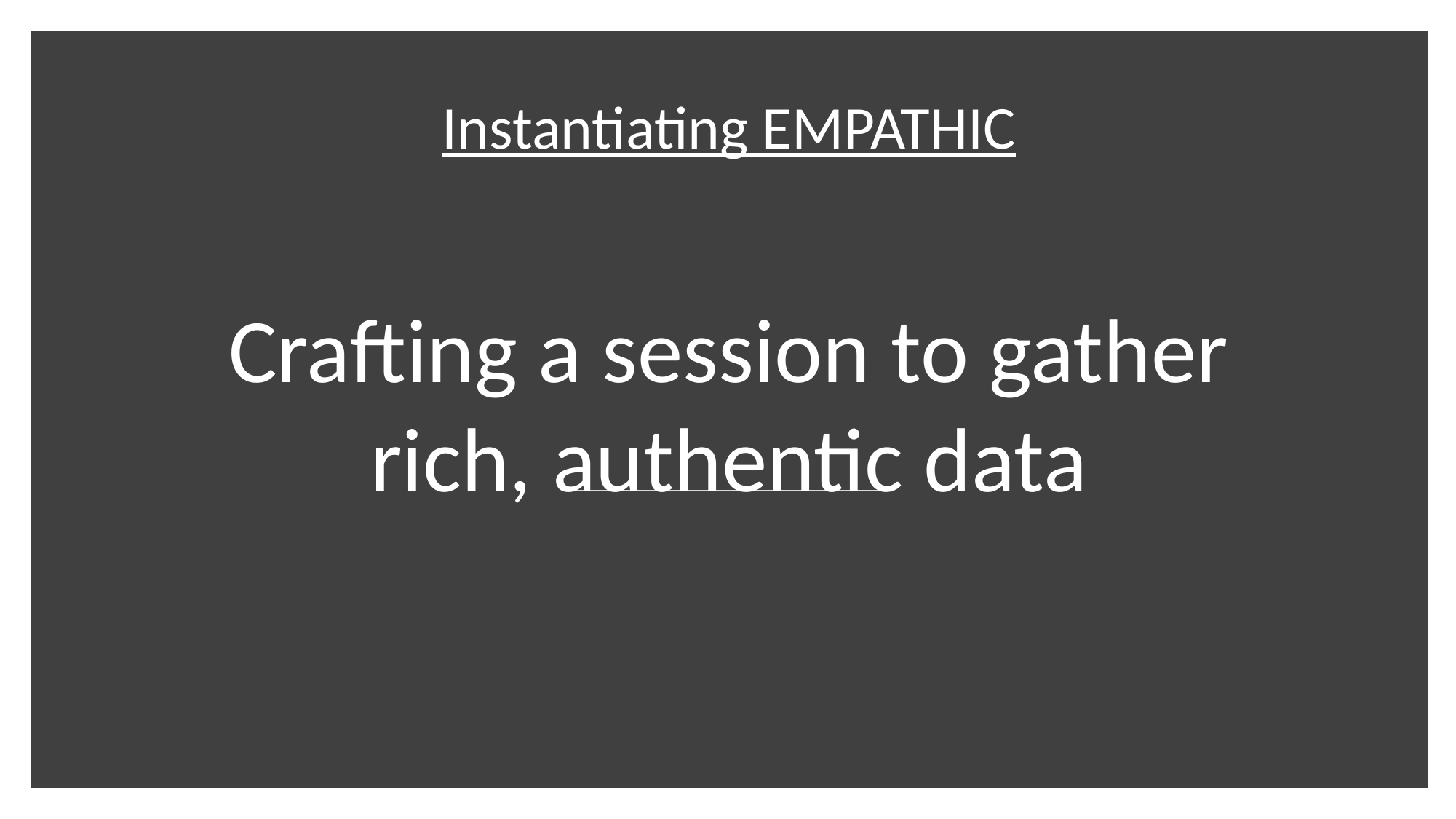

Instantiating EMPATHIC
Crafting a session to gather rich, authentic data